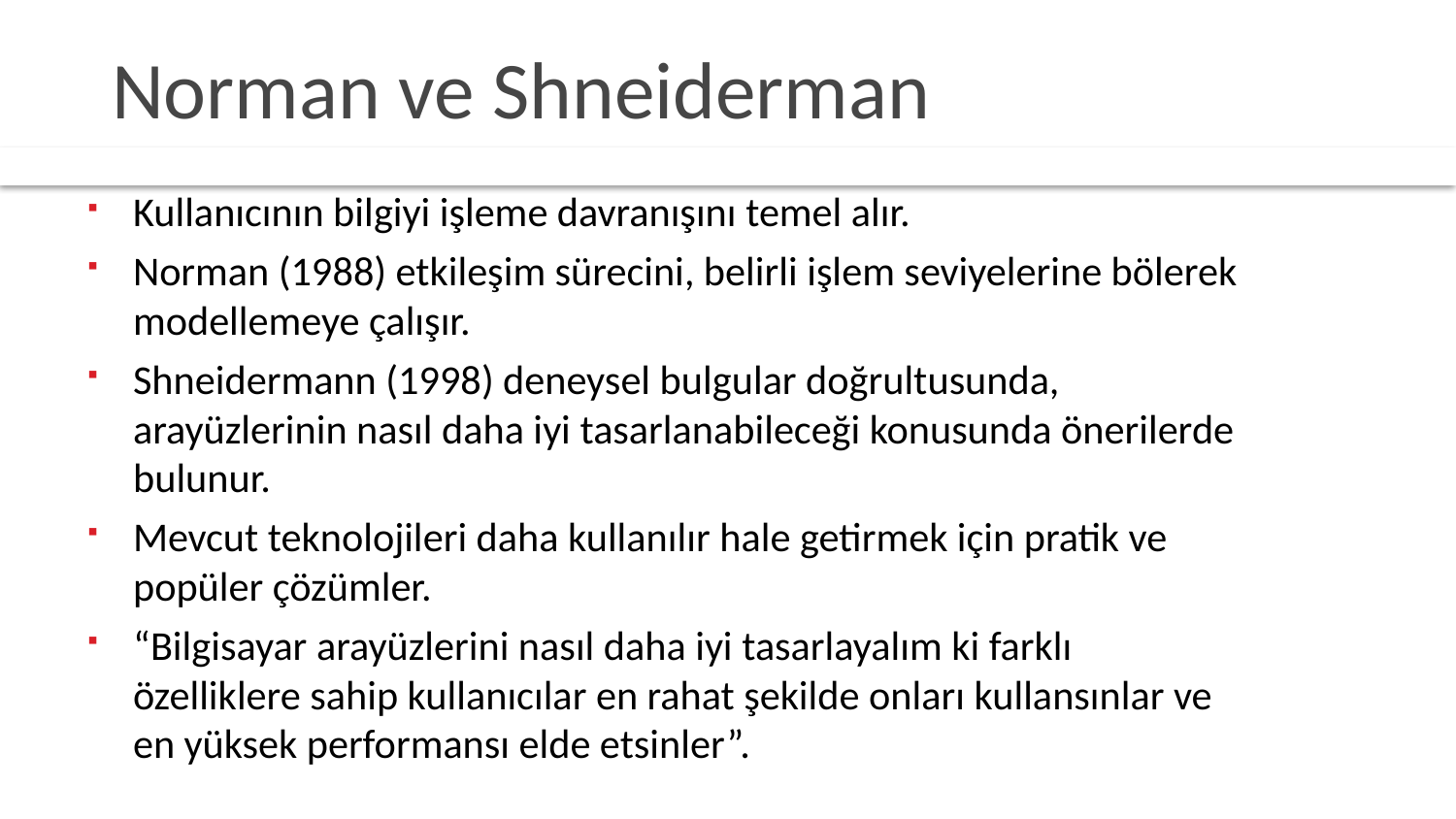

# Norman ve Shneiderman
Kullanıcının bilgiyi işleme davranışını temel alır.
Norman (1988) etkileşim sürecini, belirli işlem seviyelerine bölerek modellemeye çalışır.
Shneidermann (1998) deneysel bulgular doğrultusunda, arayüzlerinin nasıl daha iyi tasarlanabileceği konusunda önerilerde bulunur.
Mevcut teknolojileri daha kullanılır hale getirmek için pratik ve popüler çözümler.
“Bilgisayar arayüzlerini nasıl daha iyi tasarlayalım ki farklı özelliklere sahip kullanıcılar en rahat şekilde onları kullansınlar ve en yüksek performansı elde etsinler”.